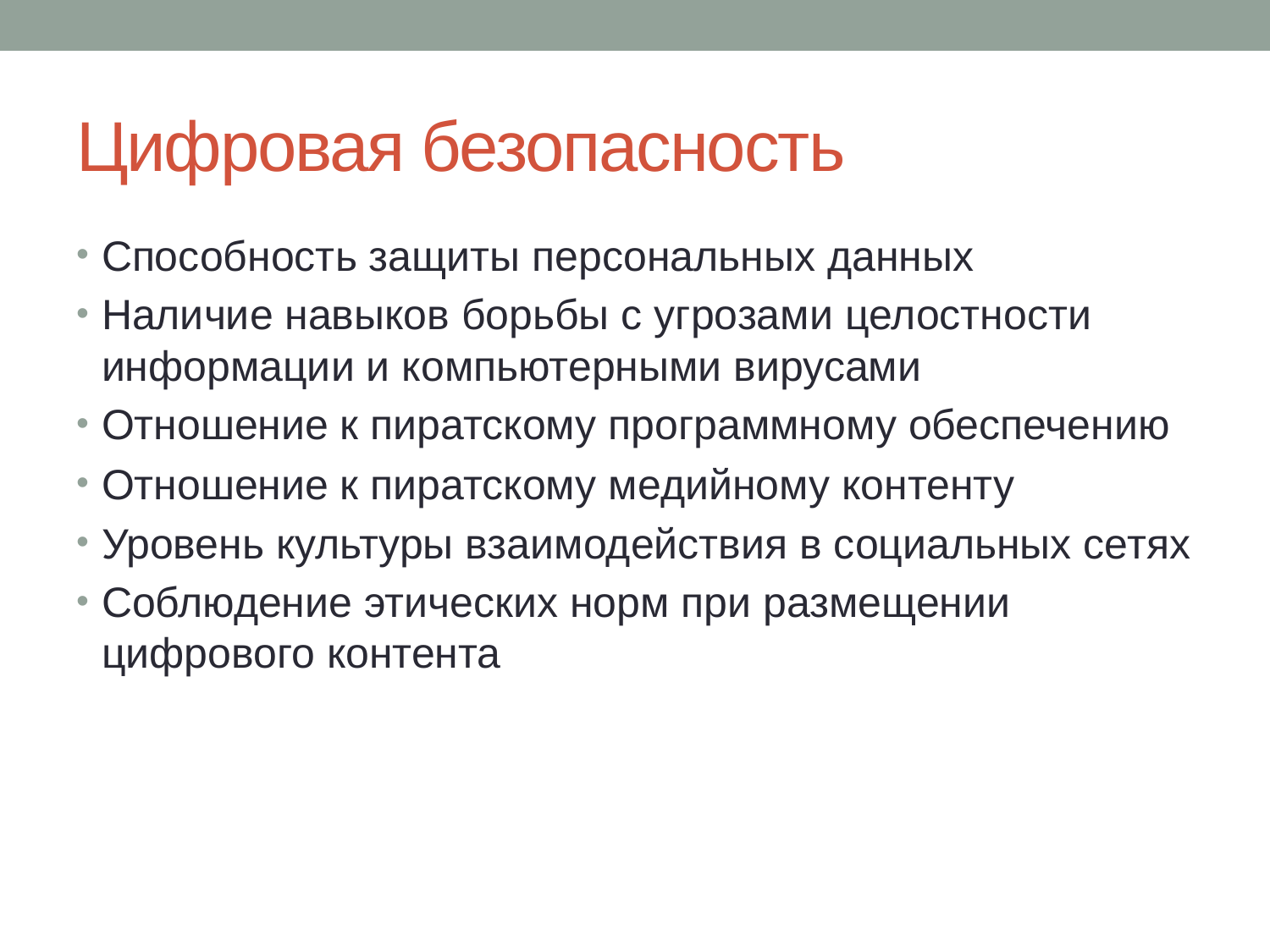

# Цифровая безопасность
Способность защиты персональных данных
Наличие навыков борьбы с угрозами целостности информации и компьютерными вирусами
Отношение к пиратскому программному обеспечению
Отношение к пиратскому медийному контенту
Уровень культуры взаимодействия в социальных сетях
Соблюдение этических норм при размещении цифрового контента